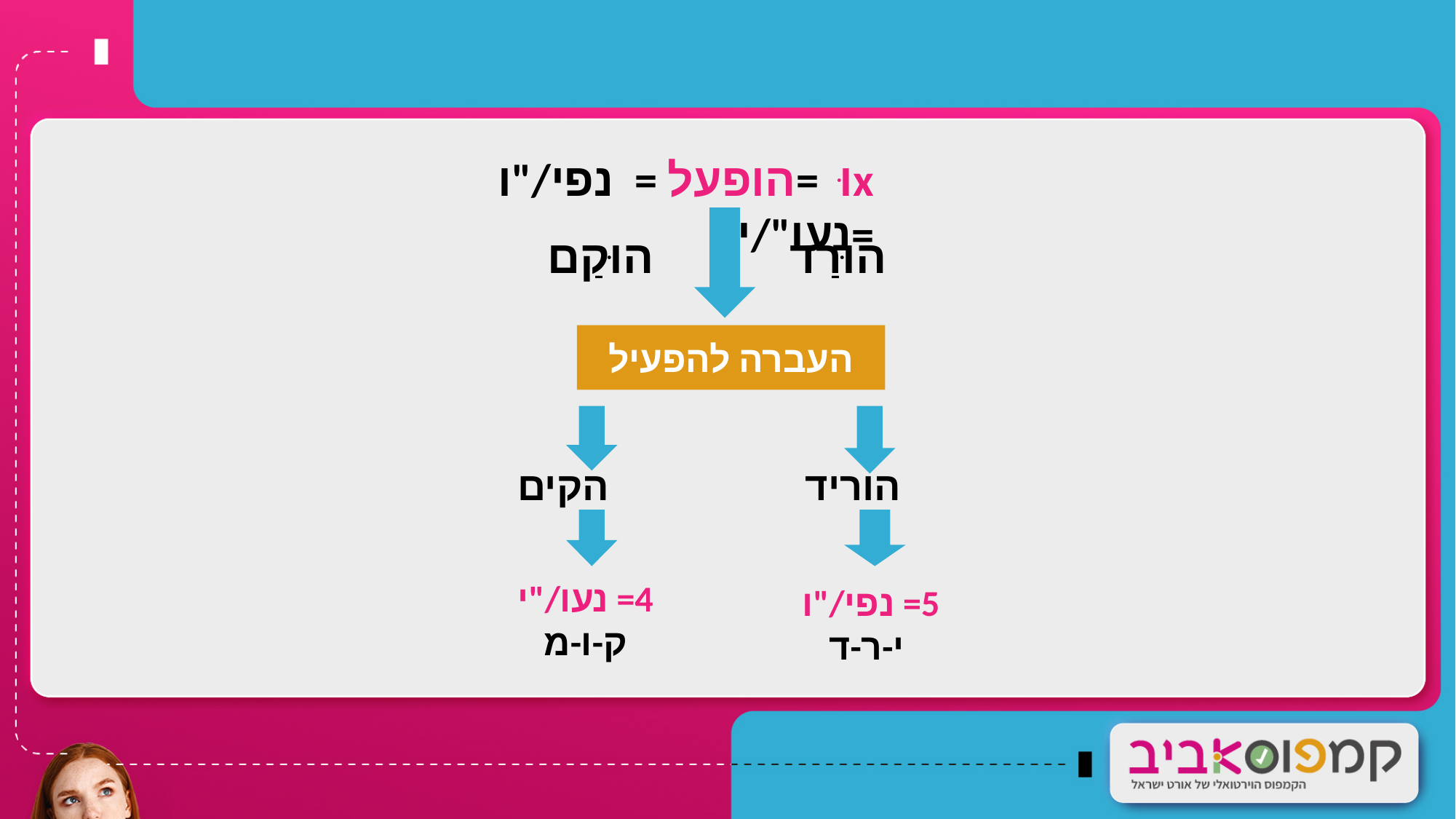

xוּ  =הופעל =  נפי/"ו =נעו"/י

       הוּרַד                הוּקַם
העברה להפעיל

  הוריד                      הקים

4= נעו/"י
ק-ו-מ
 5= נפי/"ו
  י-ר-ד